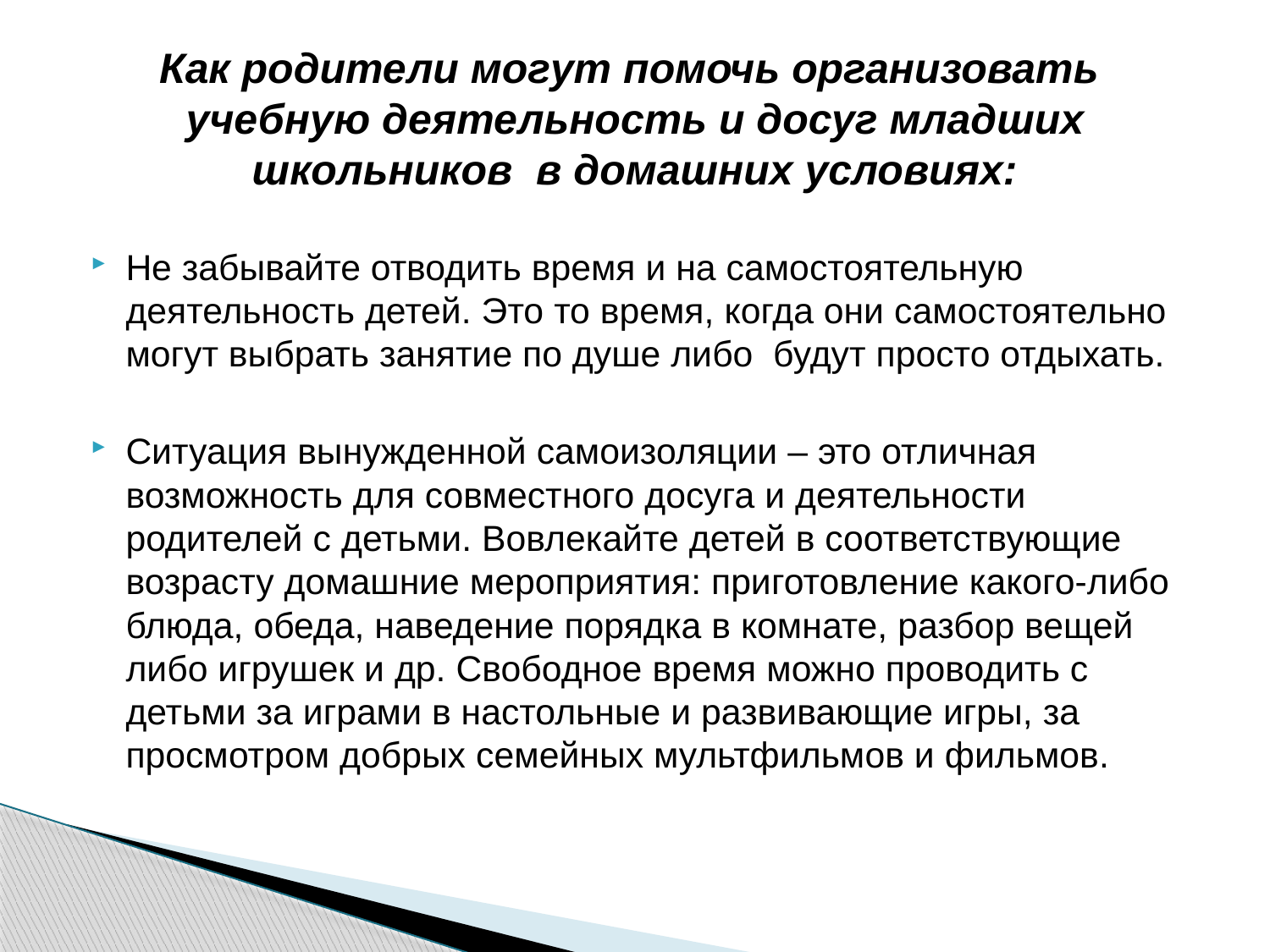

# Как родители могут помочь организовать  учебную деятельность и досуг младших школьников  в домашних условиях:
Не забывайте отводить время и на самостоятельную деятельность детей. Это то время, когда они самостоятельно могут выбрать занятие по душе либо  будут просто отдыхать.

Ситуация вынужденной самоизоляции – это отличная  возможность для совместного досуга и деятельности родителей с детьми. Вовлекайте детей в соответствующие возрасту домашние мероприятия: приготовление какого-либо блюда, обеда, наведение порядка в комнате, разбор вещей либо игрушек и др. Свободное время можно проводить с детьми за играми в настольные и развивающие игры, за просмотром добрых семейных мультфильмов и фильмов.